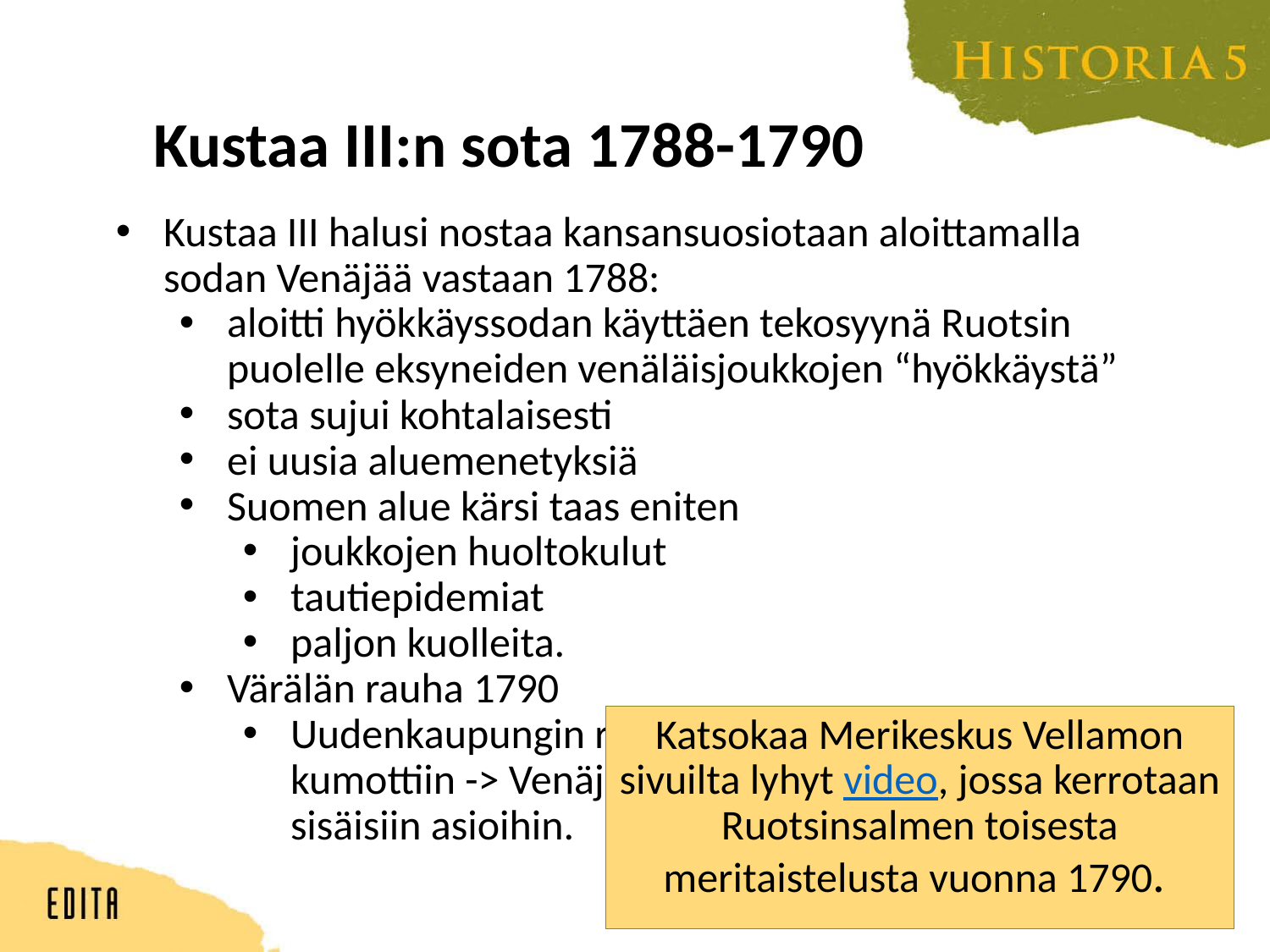

# Kustaa III:n sota 1788-1790
Kustaa III halusi nostaa kansansuosiotaan aloittamalla sodan Venäjää vastaan 1788:
aloitti hyökkäyssodan käyttäen tekosyynä Ruotsin puolelle eksyneiden venäläisjoukkojen “hyökkäystä”
sota sujui kohtalaisesti
ei uusia aluemenetyksiä
Suomen alue kärsi taas eniten
joukkojen huoltokulut
tautiepidemiat
paljon kuolleita.
Värälän rauha 1790
Uudenkaupungin rauhan (1721) seitsemäs pykälä kumottiin -> Venäjä ei voinut enää puuttua Ruotsin sisäisiin asioihin.

Katsokaa Merikeskus Vellamon sivuilta lyhyt video, jossa kerrotaan Ruotsinsalmen toisesta meritaistelusta vuonna 1790.